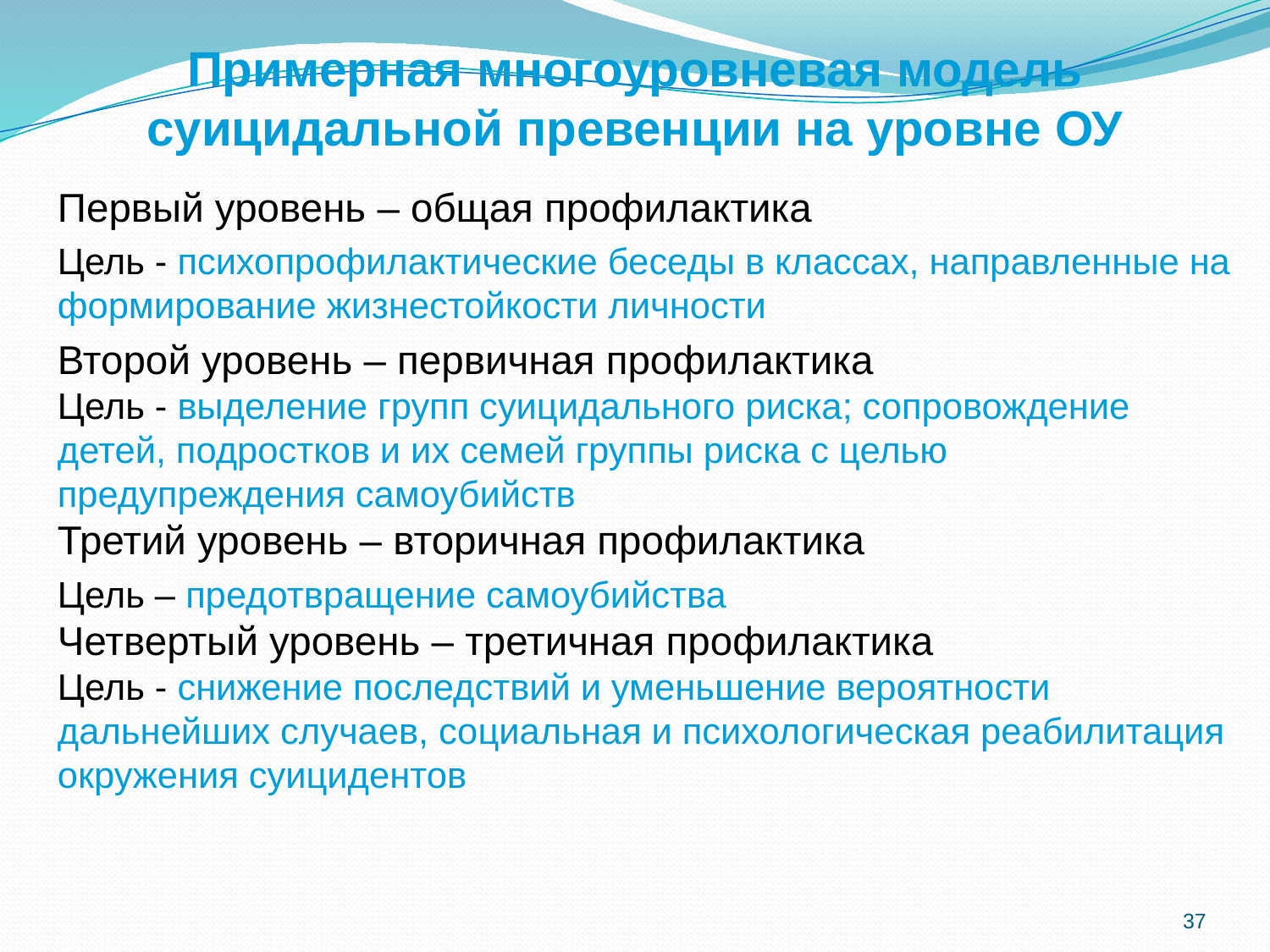

# Примерная многоуровневая модель суицидальной превенции на уровне ОУ
Первый уровень – общая профилактика
Цель - психопрофилактические беседы в классах, направленные на формирование жизнестойкости личности
Второй уровень – первичная профилактика
Цель - выделение групп суицидального риска; сопровождение детей, подростков и их семей группы риска с целью предупреждения самоубийств
Третий уровень – вторичная профилактика
Цель – предотвращение самоубийства
Четвертый уровень – третичная профилактика
Цель - снижение последствий и уменьшение вероятности дальнейших случаев, социальная и психологическая реабилитация окружения суицидентов
37